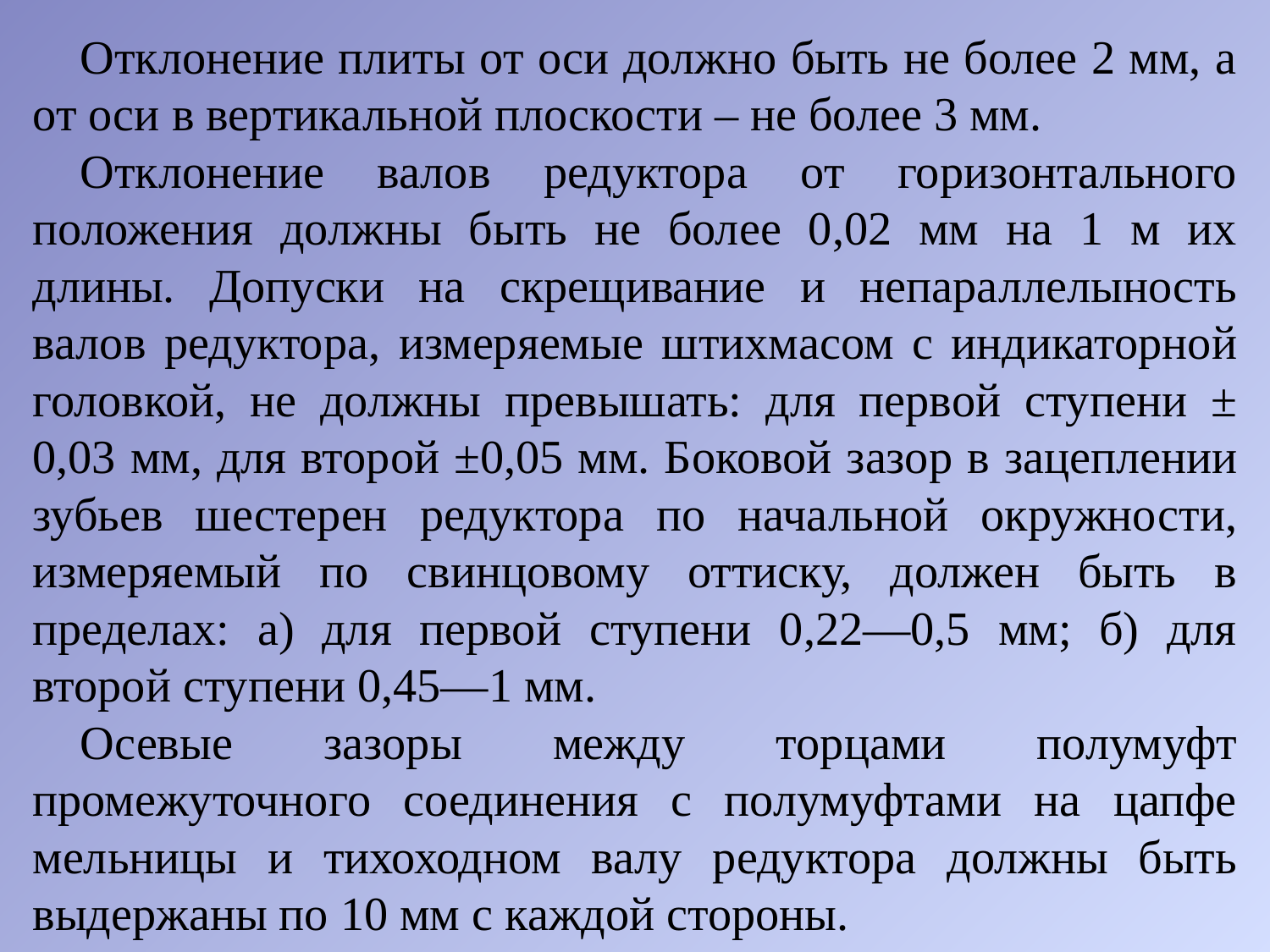

Отклонение плиты от оси должно быть не более 2 мм, а от оси в вертикальной плоскости – не более 3 мм.
Отклонение валов редуктора от горизонтального положения должны быть не более 0,02 мм на 1 м их длины. Допуски на скрещивание и непараллелыность валов редуктора, измеряемые штихмасом с индикаторной головкой, не должны превышать: для первой ступени ± 0,03 мм, для второй ±0,05 мм. Боковой зазор в зацеплении зубьев шестерен редуктора по начальной окружности, измеряемый по свинцовому оттиску, должен быть в пределах: а) для первой ступени 0,22—0,5 мм; б) для второй ступени 0,45—1 мм.
Осевые зазоры между торцами полумуфт промежуточного соединения с полумуфтами на цапфе мельницы и тихоходном валу редуктора должны быть выдержаны по 10 мм с каждой стороны.